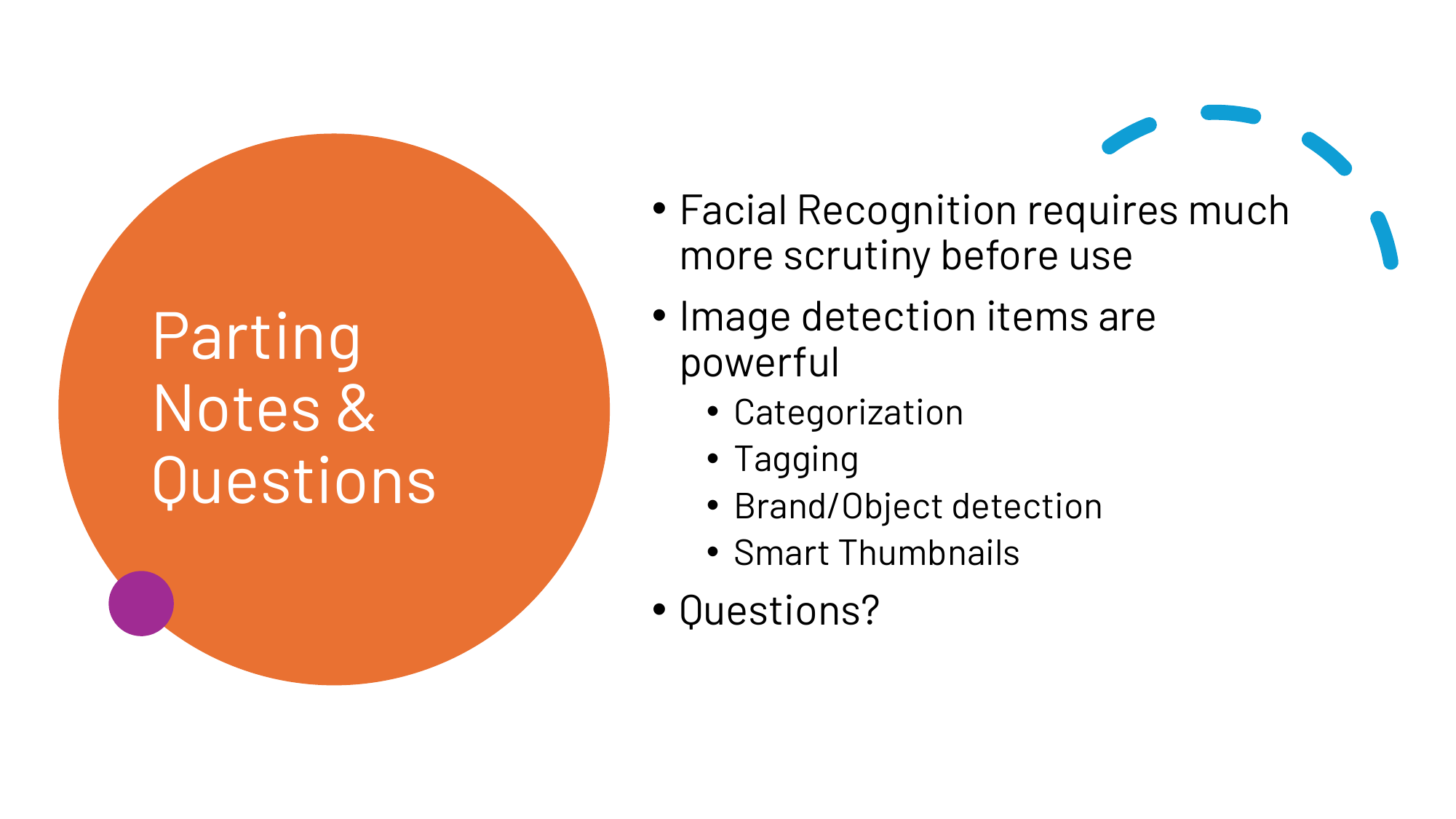

# Parting Notes & Questions
Facial Recognition requires much more scrutiny before use
Image detection items are powerful
Categorization
Tagging
Brand/Object detection
Smart Thumbnails
Questions?